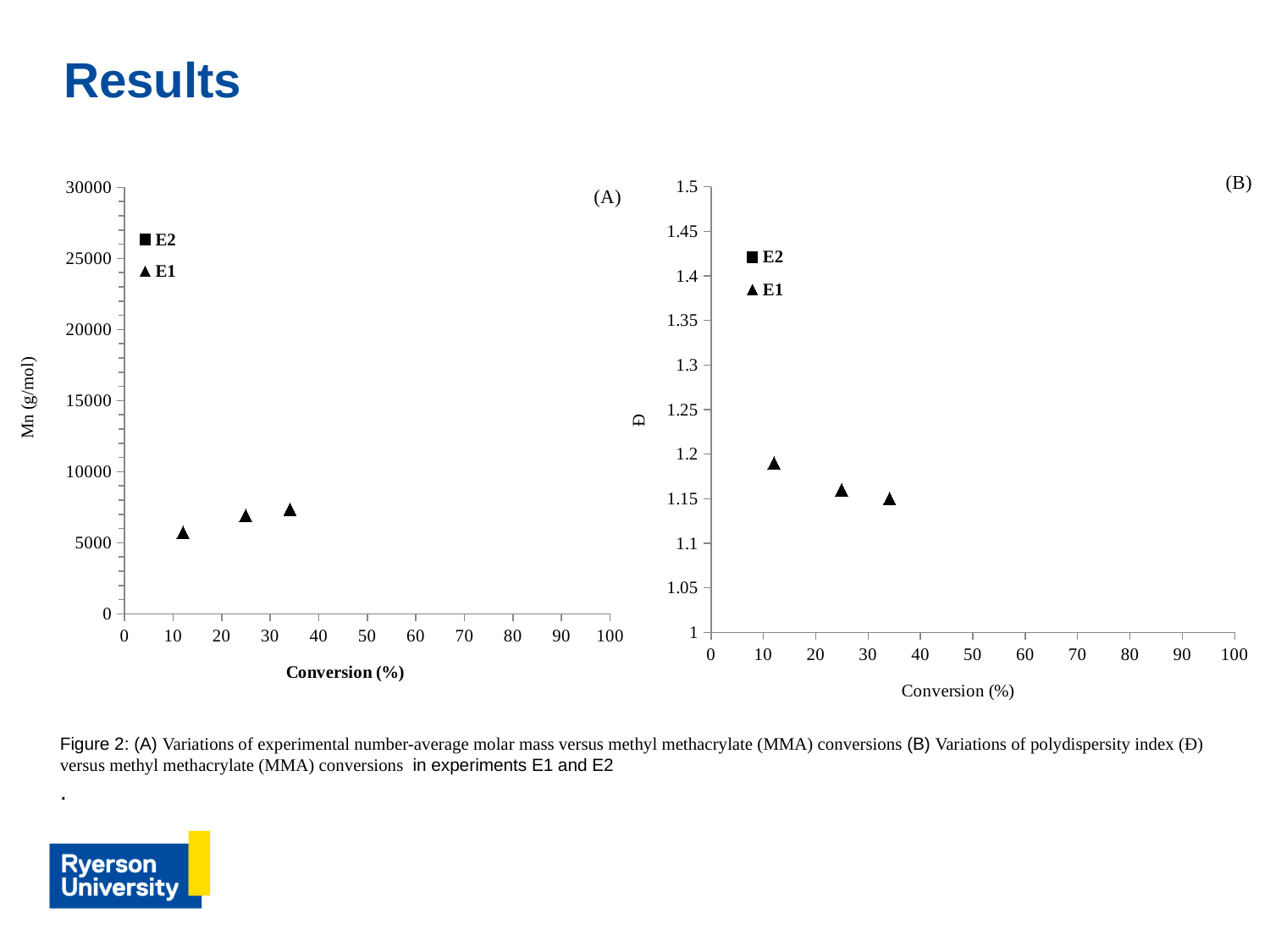

# Results

### Chart

| Category |  |  |
|---|---|---|

### Chart

| Category |  |  |
|---|---|---|
Figure 2: (A) Variations of experimental number-average molar mass versus methyl methacrylate (MMA) conversions (B) Variations of polydispersity index (Ð) versus methyl methacrylate (MMA) conversions  in experiments E1 and E2
.